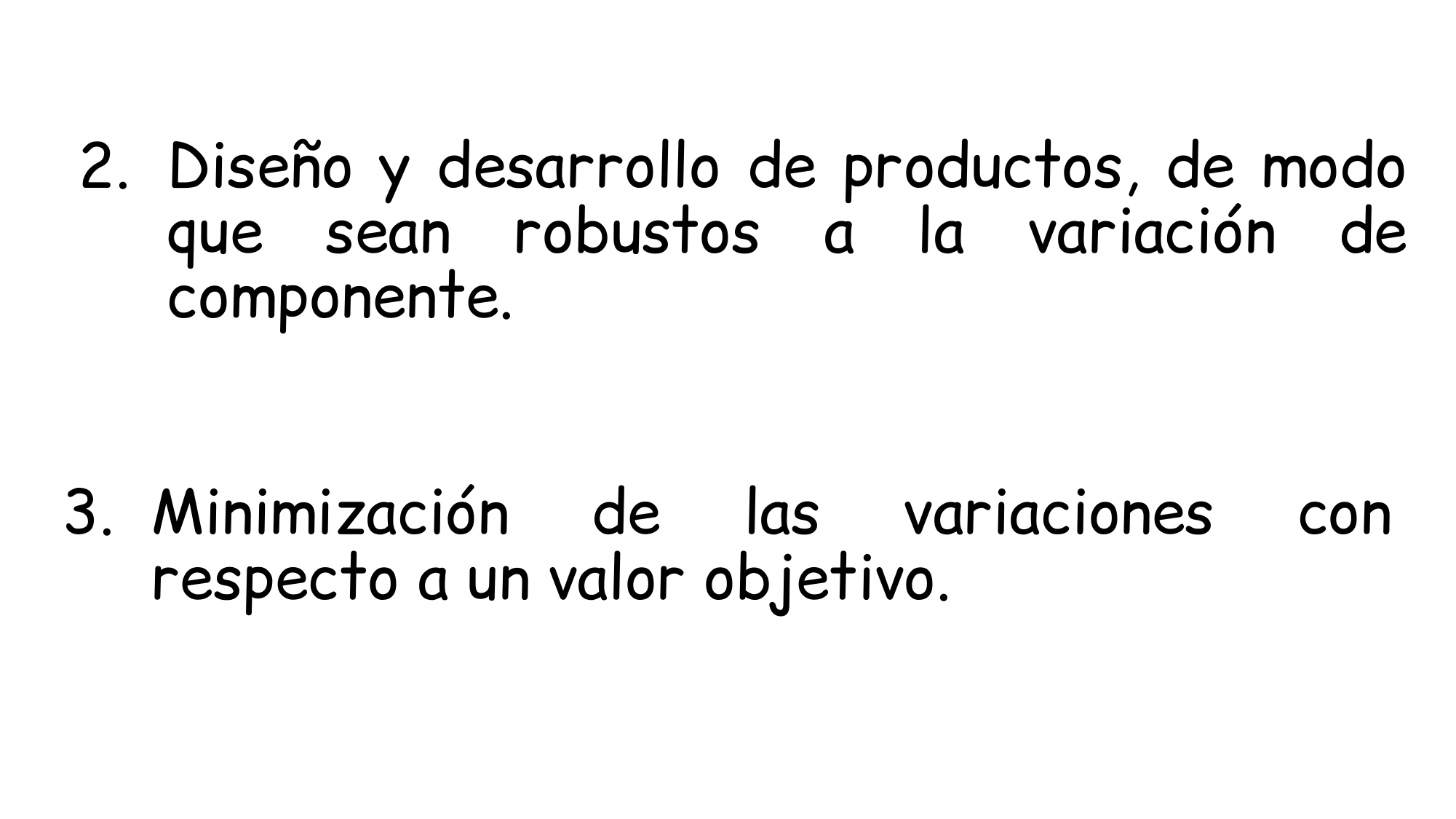

Diseño y desarrollo de productos, de modo que sean robustos a la variación de componente.
Minimización de las variaciones con respecto a un valor objetivo.